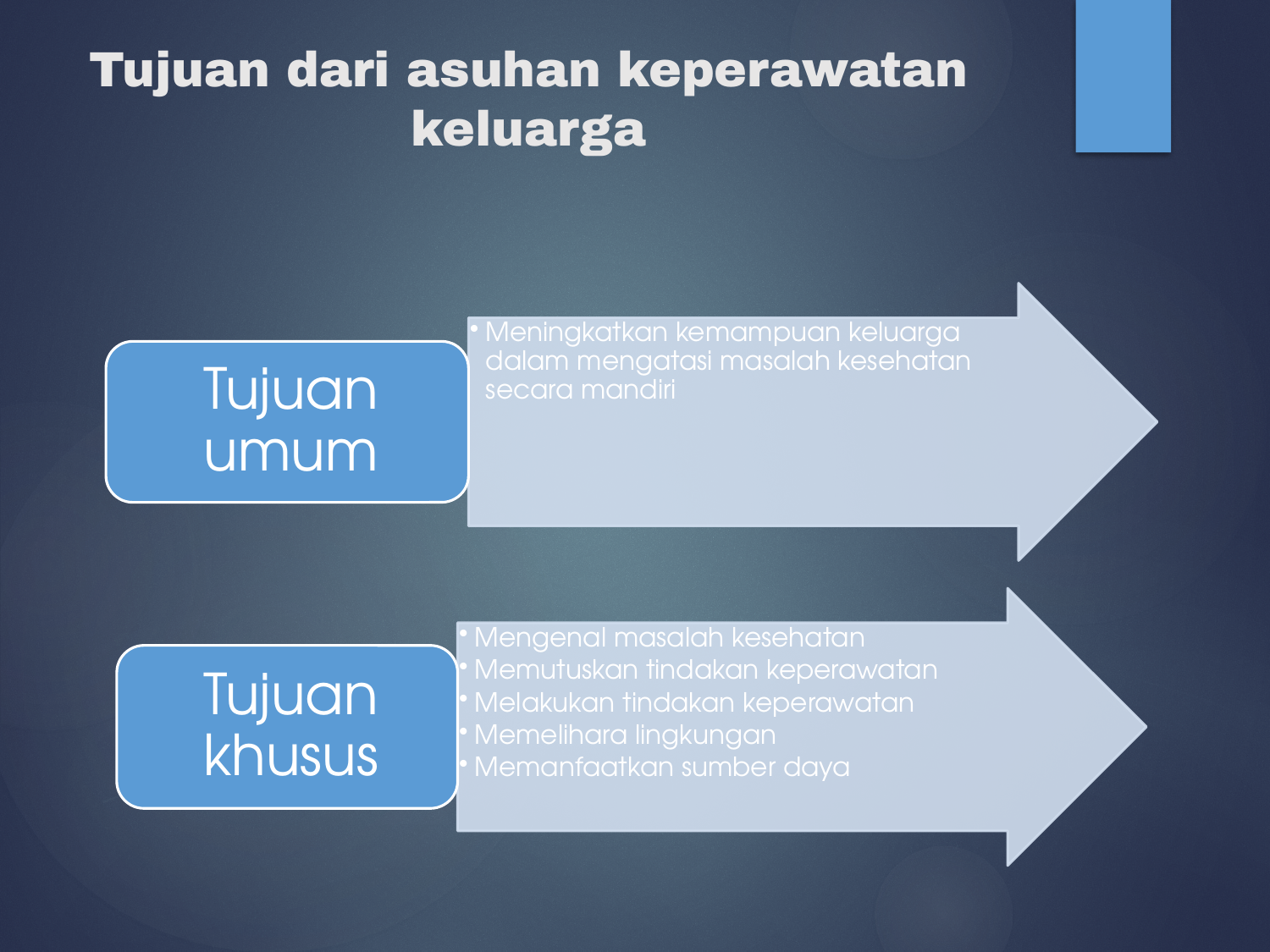

# Tujuan dari asuhan keperawatan keluarga
Meningkatkan kemampuan keluarga dalam mengatasi masalah kesehatan secara mandiri
Tujuan umum
Mengenal masalah kesehatan
Memutuskan tindakan keperawatan
Melakukan tindakan keperawatan
Memelihara lingkungan
Memanfaatkan sumber daya

Tujuan khusus